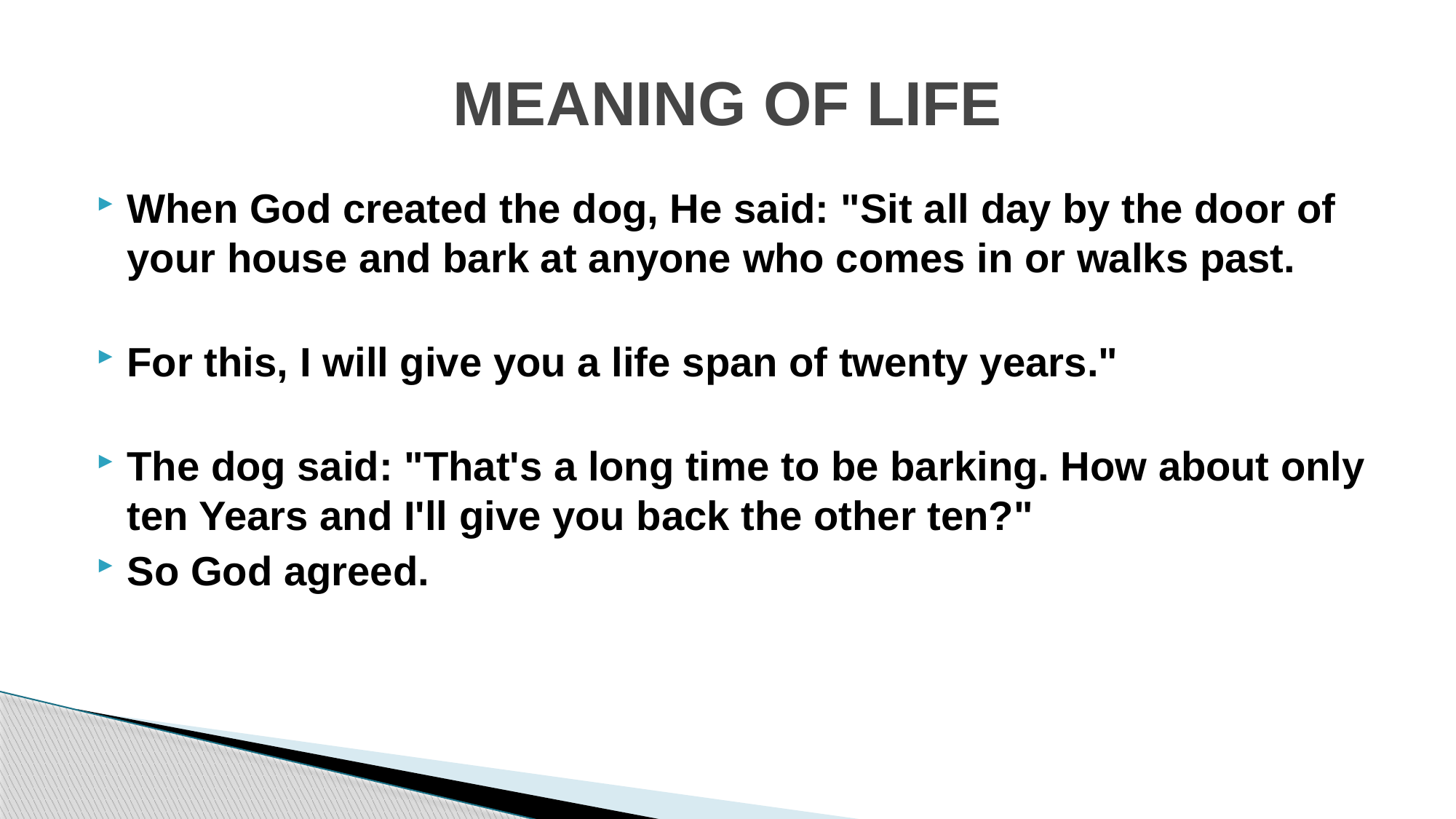

# MEANING OF LIFE
When God created the dog, He said: "Sit all day by the door of your house and bark at anyone who comes in or walks past.
For this, I will give you a life span of twenty years."
The dog said: "That's a long time to be barking. How about only ten Years and I'll give you back the other ten?"
So God agreed.